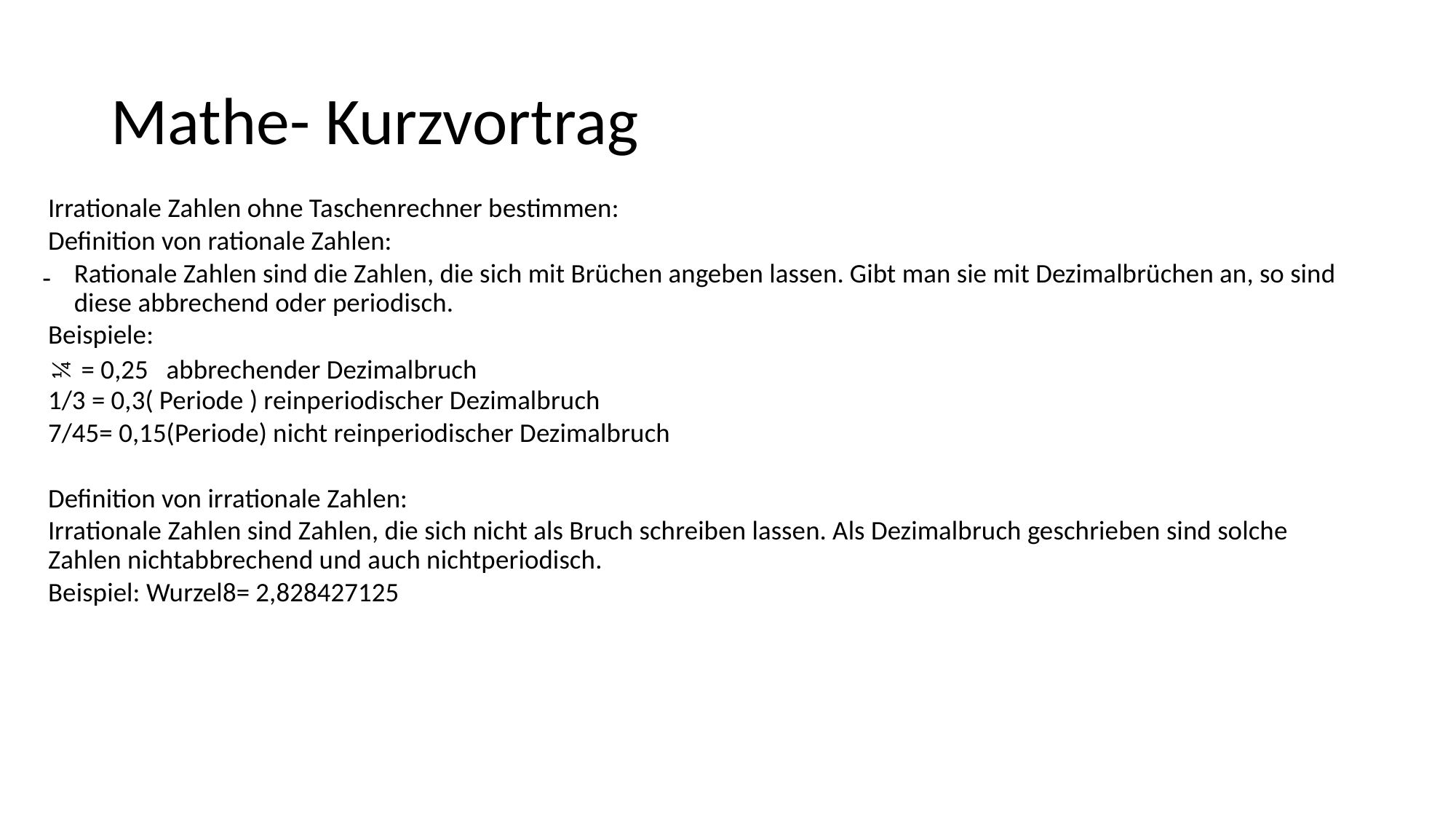

Irrationale Zahlen ohne Taschenrechner bestimmen:
Definition von rationale Zahlen:
Rationale Zahlen sind die Zahlen, die sich mit Brüchen angeben lassen. Gibt man sie mit Dezimalbrüchen an, so sind diese abbrechend oder periodisch.
Beispiele:
¼ = 0,25   abbrechender Dezimalbruch
1/3 = 0,3( Periode ) reinperiodischer Dezimalbruch
7/45= 0,15(Periode) nicht reinperiodischer Dezimalbruch

Definition von irrationale Zahlen:
Irrationale Zahlen sind Zahlen, die sich nicht als Bruch schreiben lassen. Als Dezimalbruch geschrieben sind solche Zahlen nichtabbrechend und auch nichtperiodisch.
Beispiel: Wurzel8= 2,828427125

# Mathe- Kurzvortrag